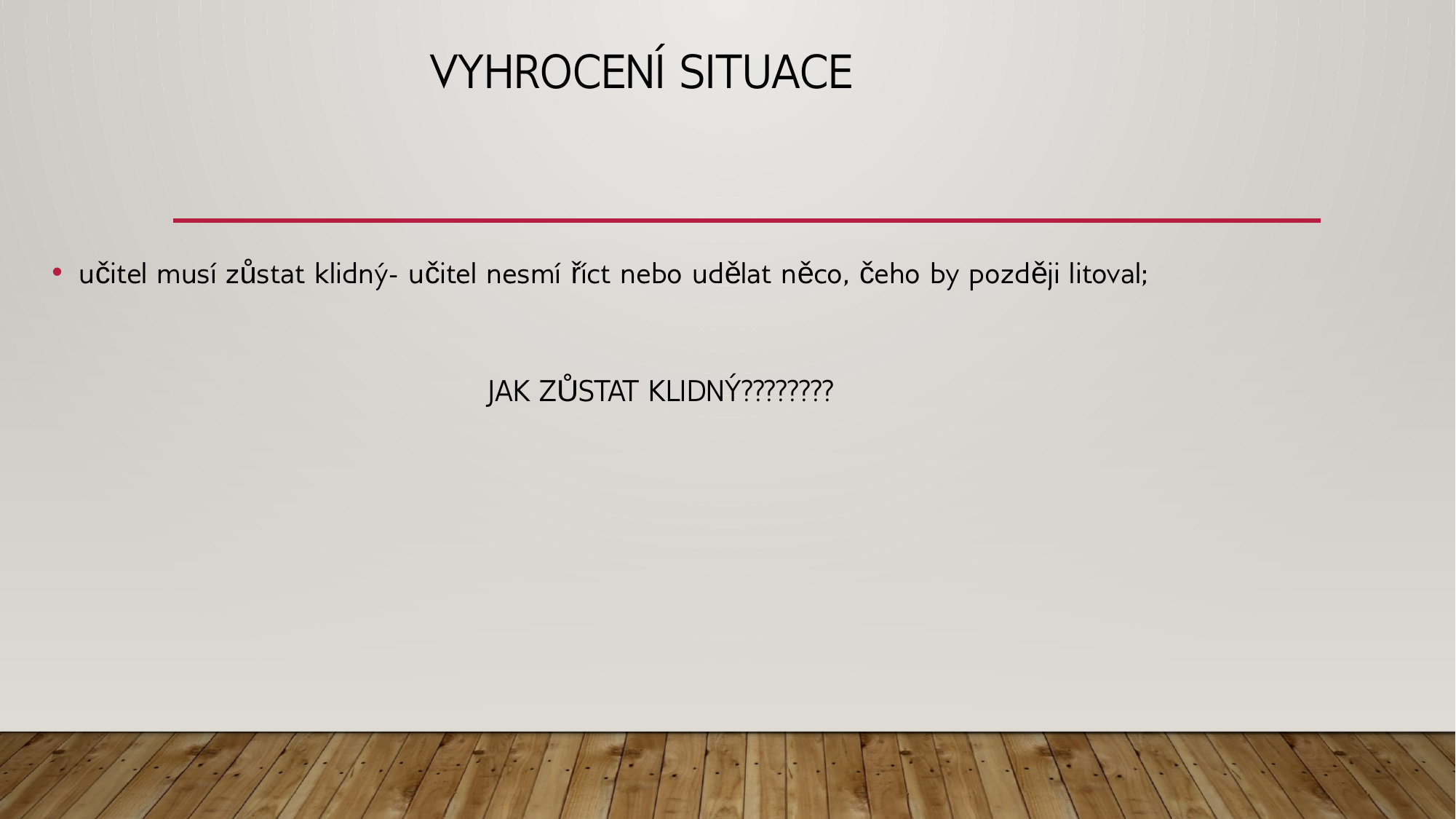

# vyhrocení situace
učitel musí zůstat klidný- učitel nesmí říct nebo udělat něco, čeho by později litoval;

				JAK ZŮSTAT KLIDNÝ????????